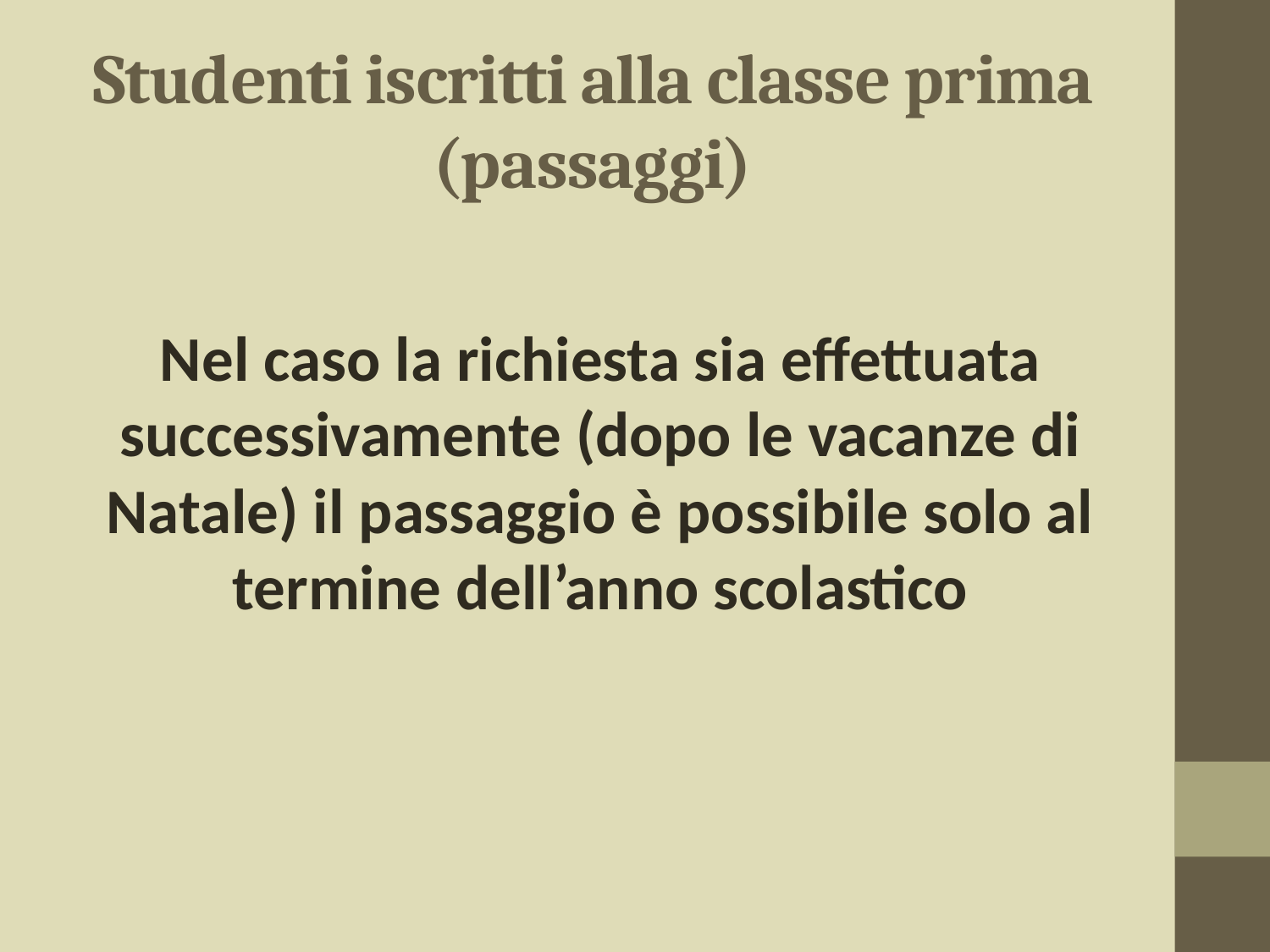

# Studenti iscritti alla classe prima (passaggi)

Nel caso la richiesta sia effettuata successivamente (dopo le vacanze di Natale) il passaggio è possibile solo al termine dell’anno scolastico